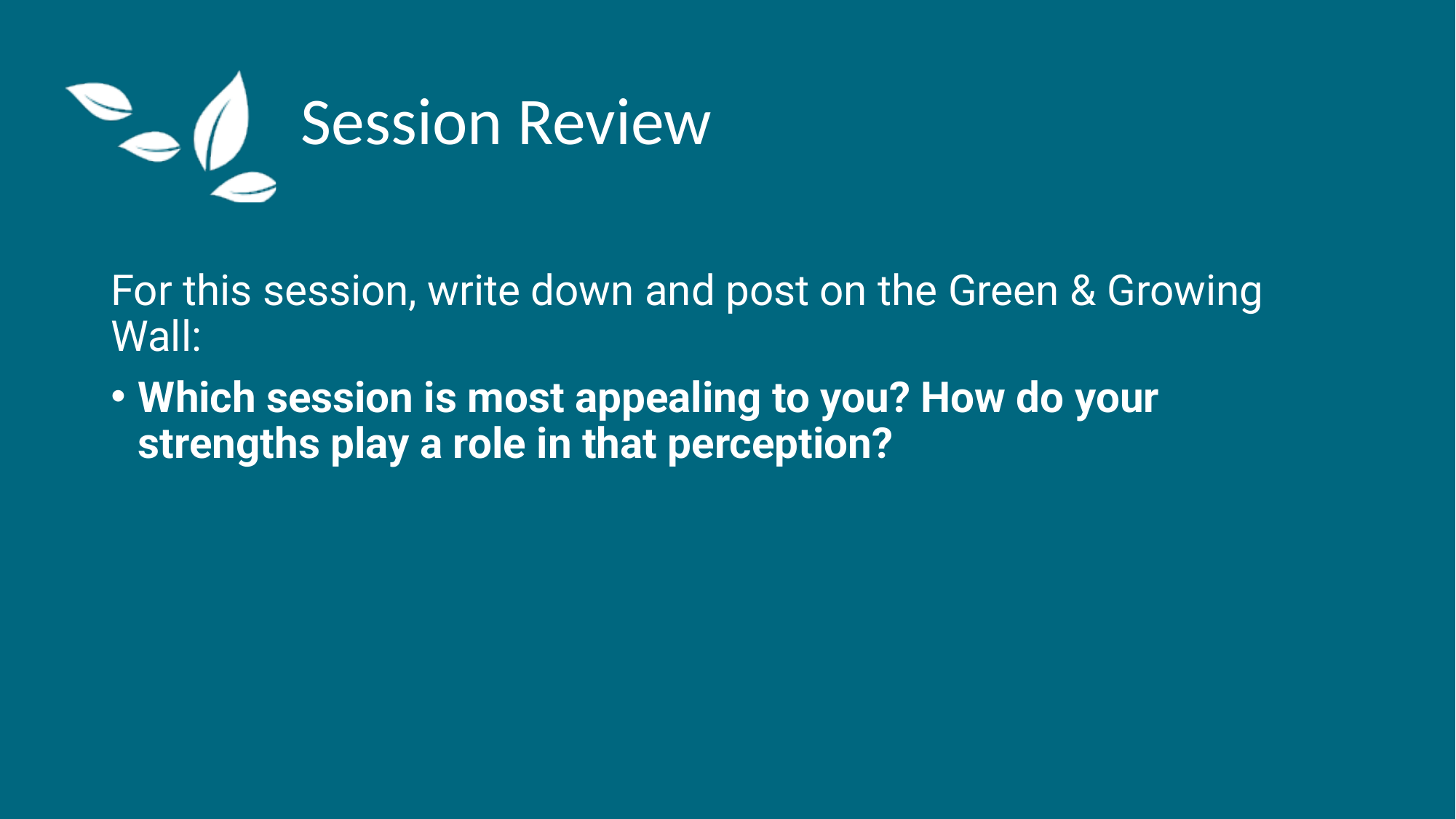

# Session Review
For this session, write down and post on the Green & Growing Wall:
Which session is most appealing to you? How do your strengths play a role in that perception?